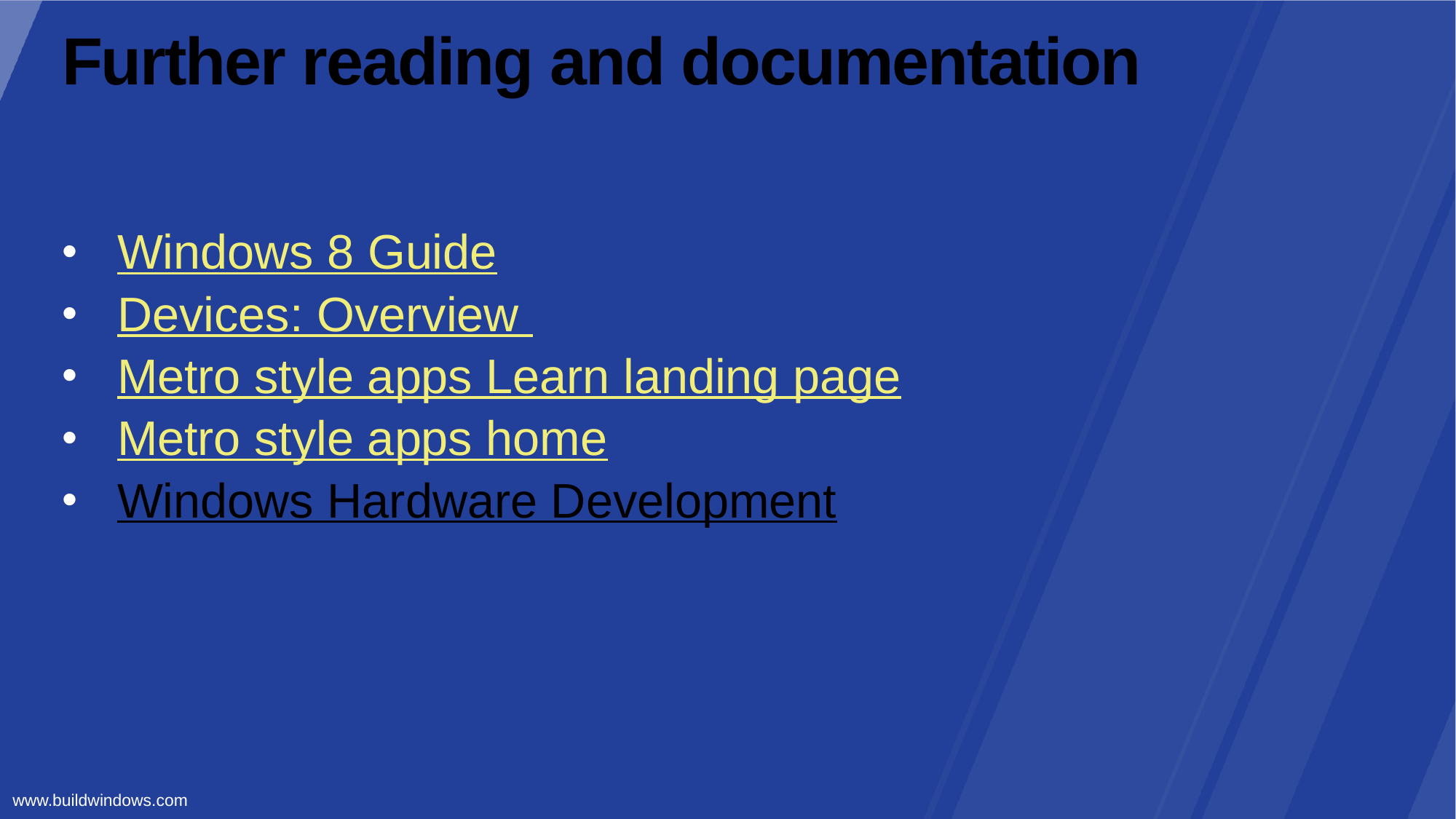

# Further reading and documentation
Windows 8 Guide
Devices: Overview
Metro style apps Learn landing page
Metro style apps home
Windows Hardware Development